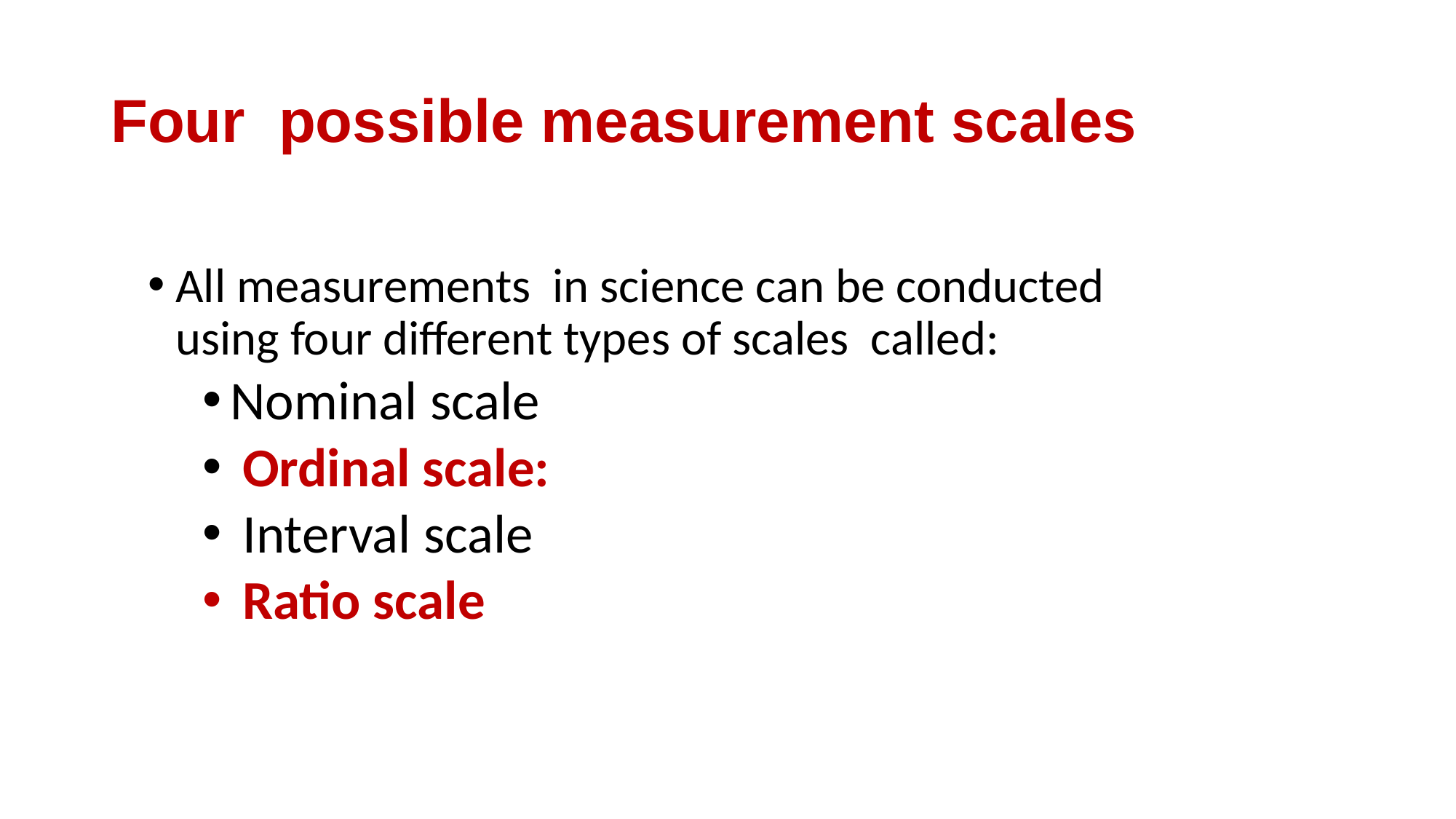

# Four  possible measurement scales
All measurements  in science can be conducted using four different types of scales  called:
Nominal scale
 Ordinal scale:
 Interval scale
 Ratio scale